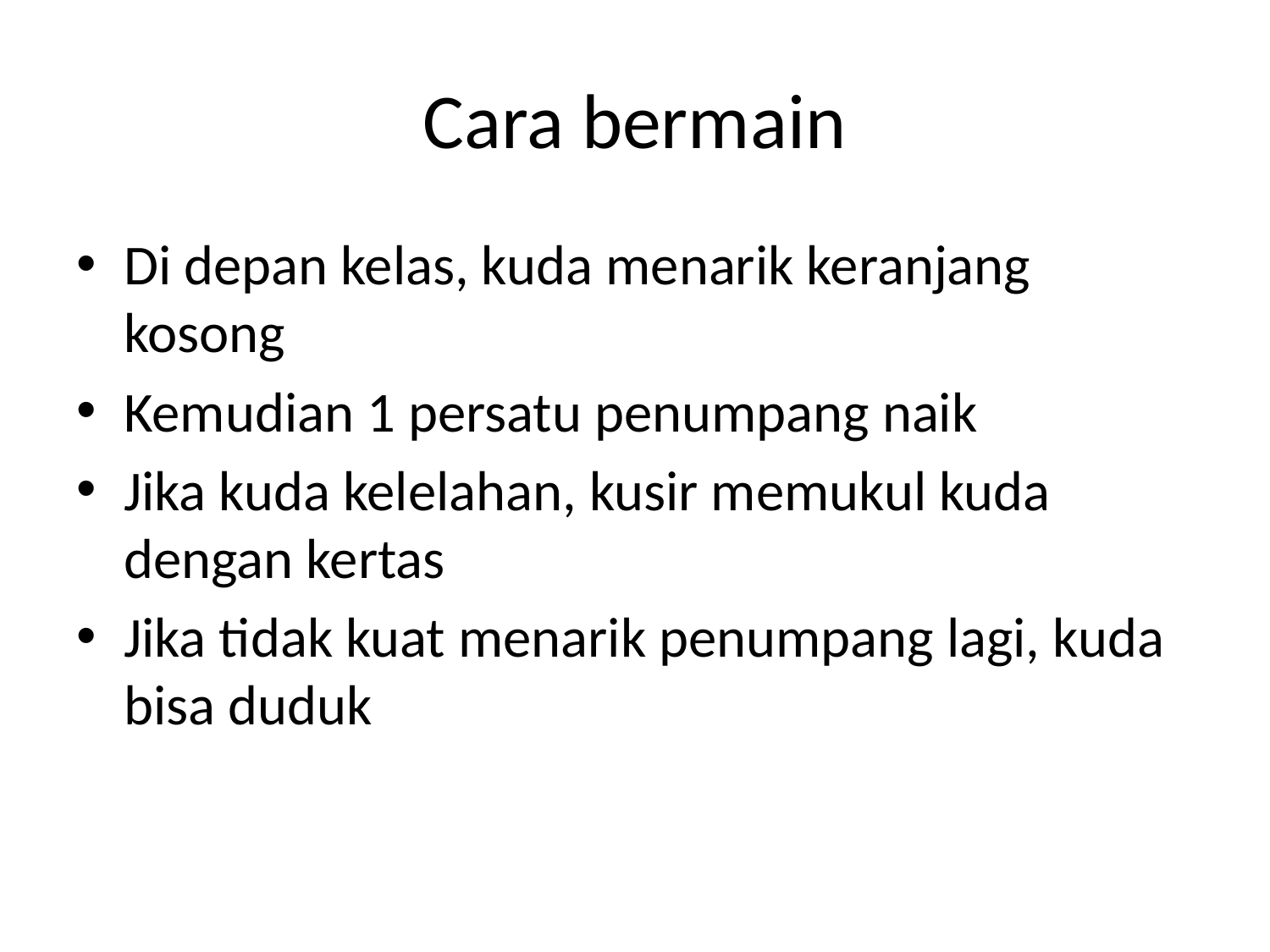

# Cara bermain
Di depan kelas, kuda menarik keranjang kosong
Kemudian 1 persatu penumpang naik
Jika kuda kelelahan, kusir memukul kuda dengan kertas
Jika tidak kuat menarik penumpang lagi, kuda bisa duduk